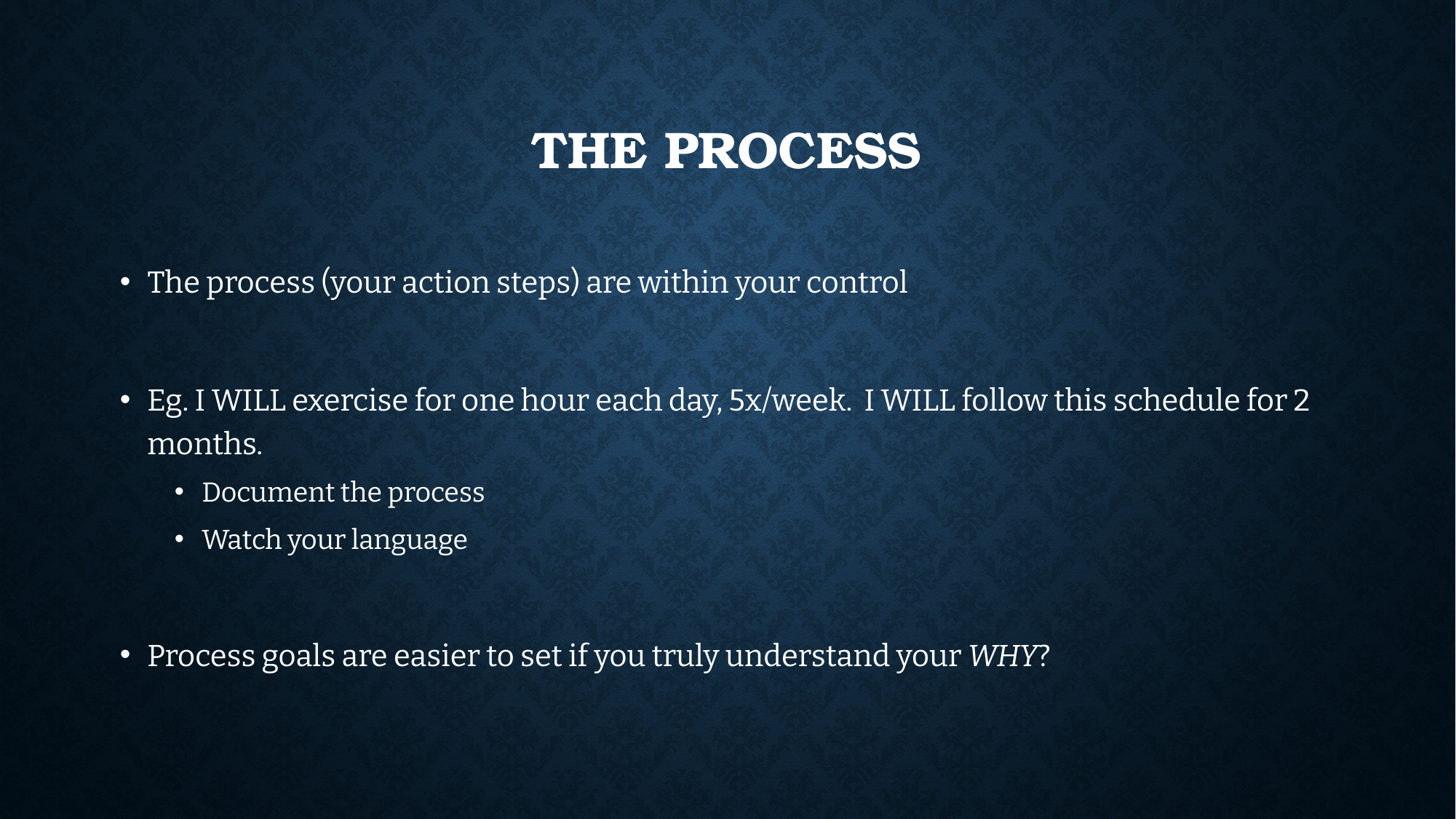

# The process
The process (your action steps) are within your control

Eg. I WILL exercise for one hour each day, 5x/week.  I WILL follow this schedule for 2 months.
Document the process
Watch your language

Process goals are easier to set if you truly understand your WHY?